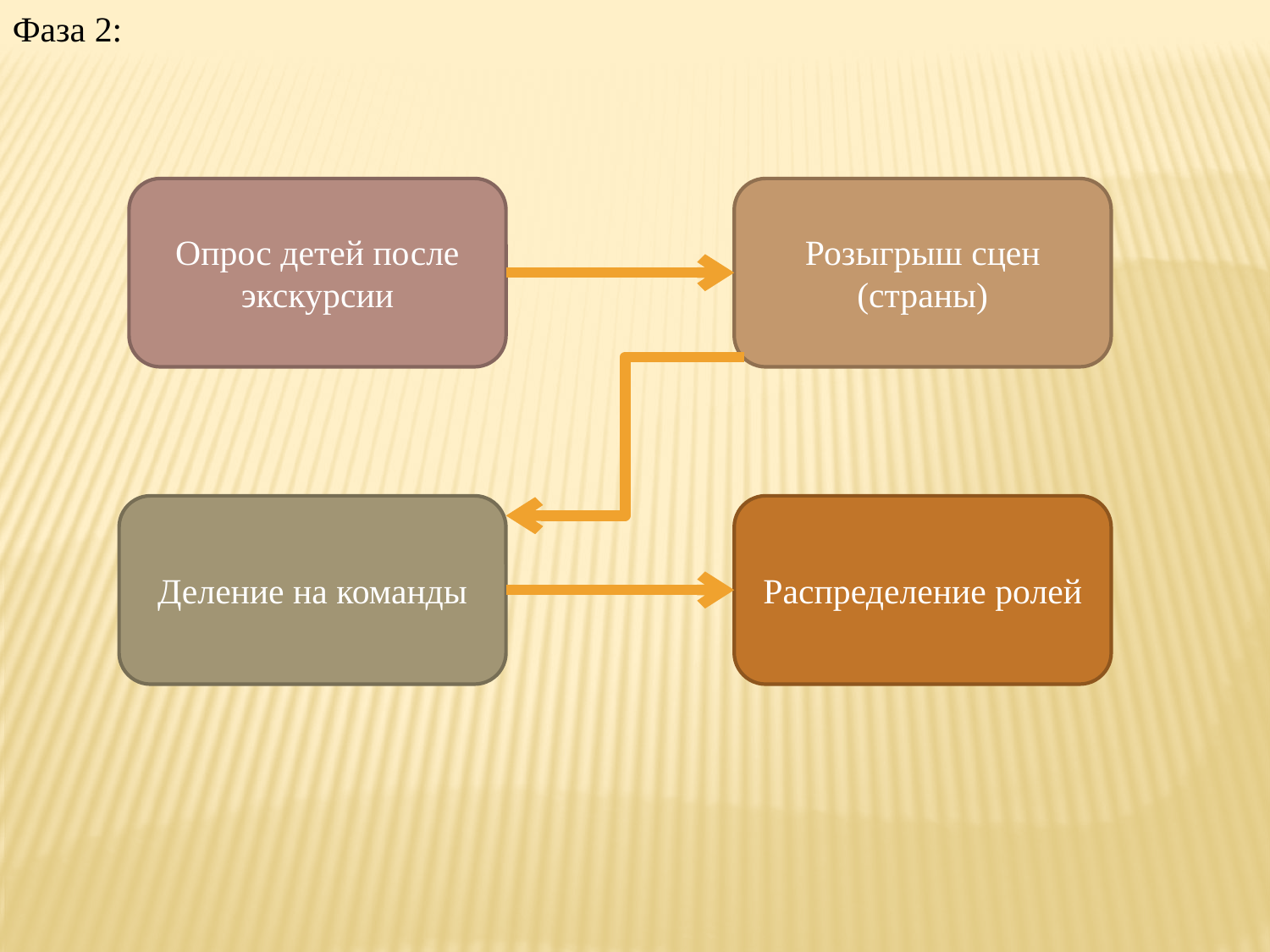

Фаза 2:
Опрос детей после экскурсии
Розыгрыш сцен (страны)
Деление на команды
Распределение ролей